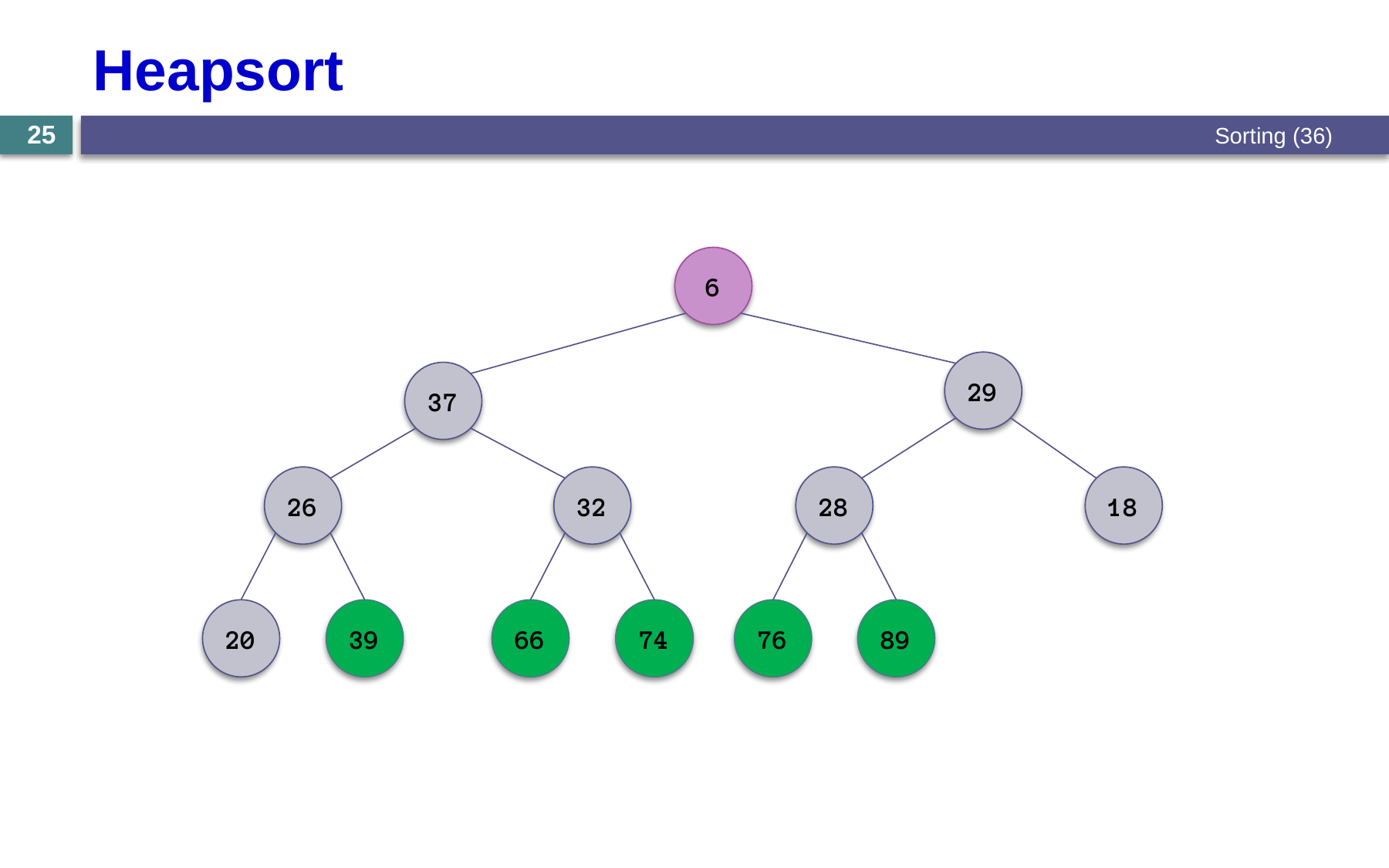

# Heapsort
Sorting (36)
25
6
29
37
26
32
28
18
20
39
66
74
76
89